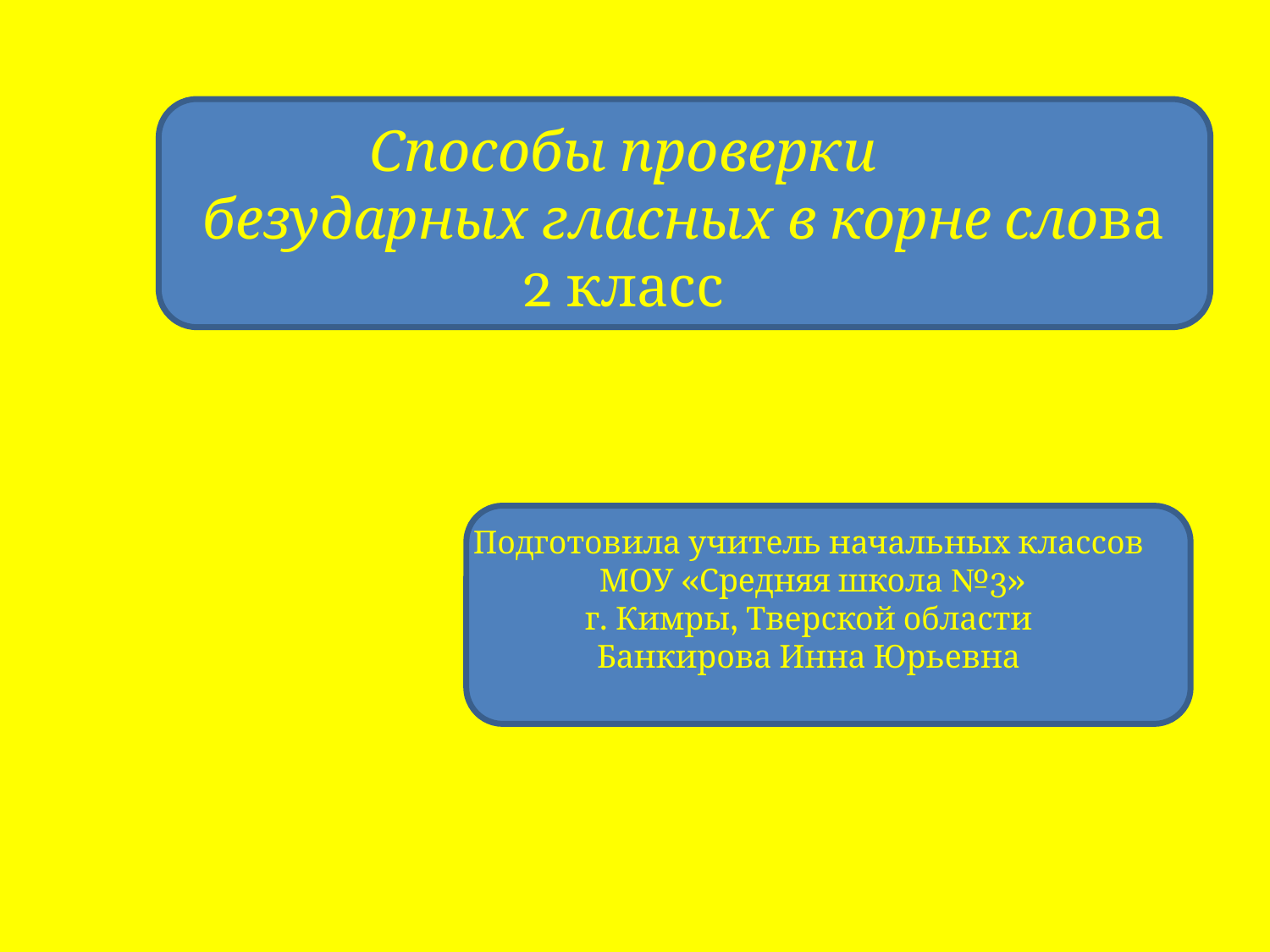

Способы проверки
        безударных гласных в корне слова
2 класс

Подготовила учитель начальных классов
 МОУ «Средняя школа №3»
г. Кимры, Тверской области
Банкирова Инна Юрьевна